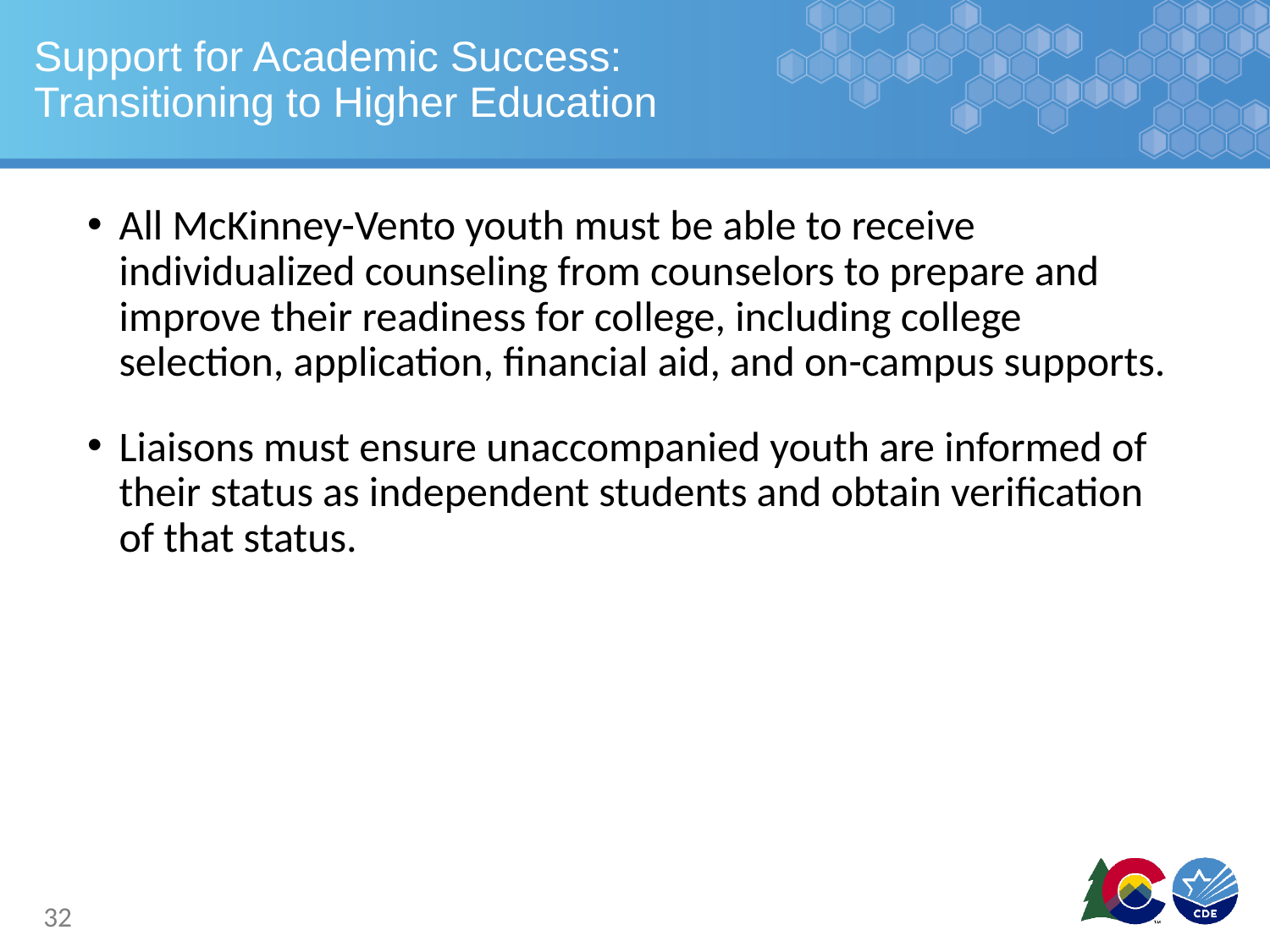

# Support for Academic Success: Transitioning to Higher Education
All McKinney-Vento youth must be able to receive individualized counseling from counselors to prepare and improve their readiness for college, including college selection, application, financial aid, and on-campus supports.
Liaisons must ensure unaccompanied youth are informed of their status as independent students and obtain verification of that status.

32